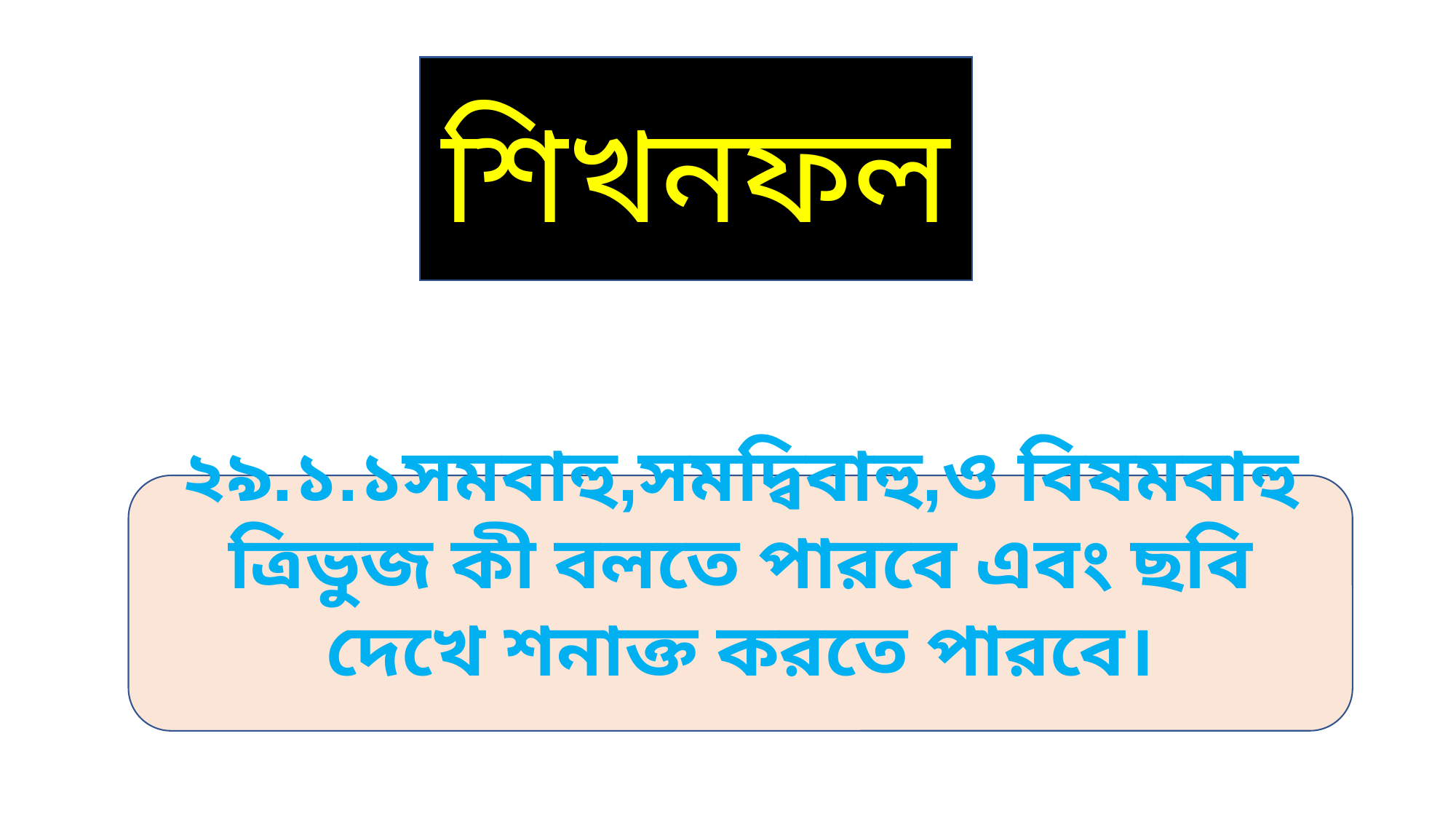

শিখনফল
২৯.১.১সমবাহু,সমদ্বিবাহু,ও বিষমবাহু ত্রিভুজ কী বলতে পারবে এবং ছবি দেখে শনাক্ত করতে পারবে।